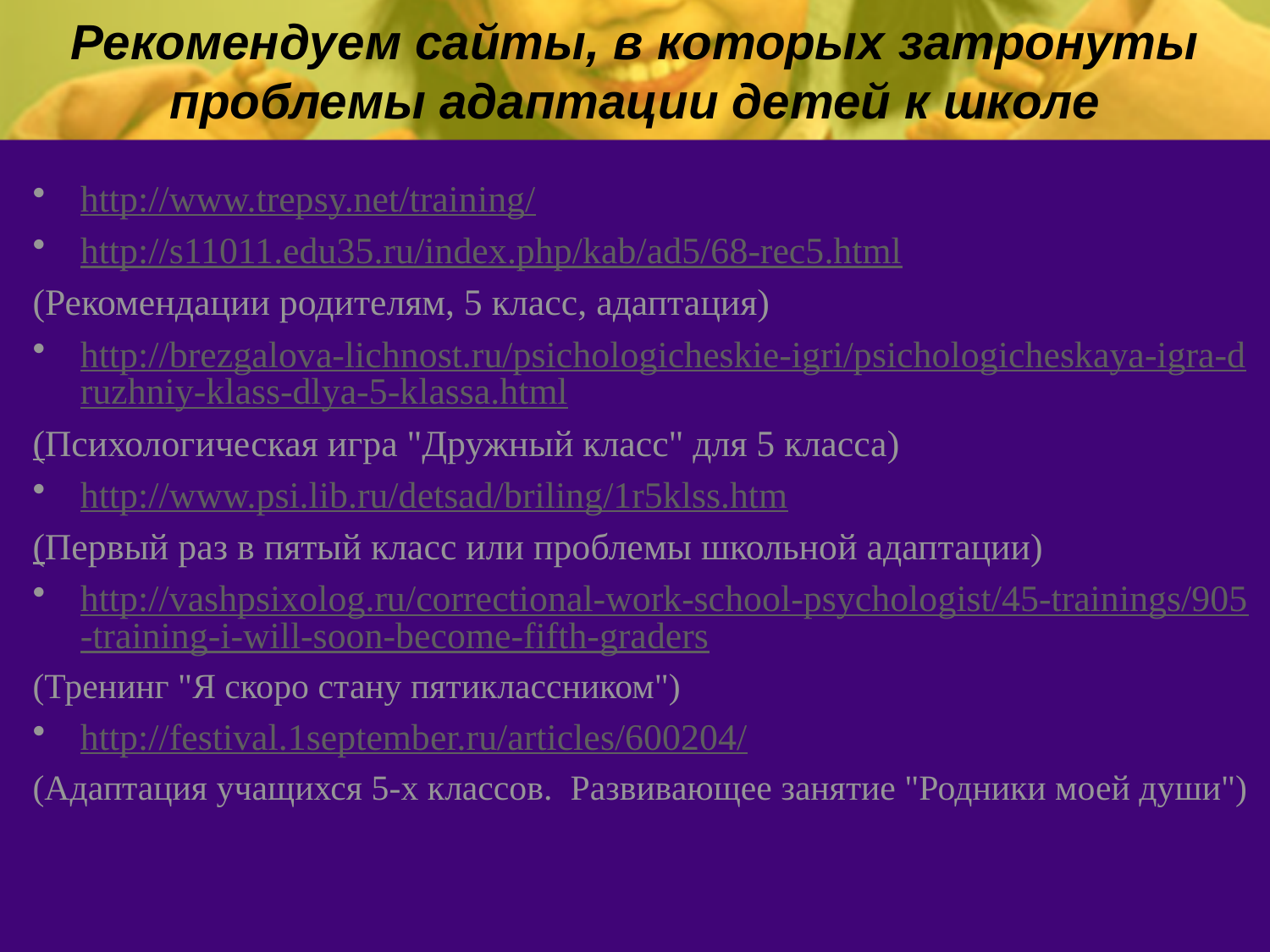

# Рекомендуем сайты, в которых затронуты проблемы адаптации детей к школе
http://www.trepsy.net/training/
http://s11011.edu35.ru/index.php/kab/ad5/68-rec5.html
(Рекомендации родителям, 5 класс, адаптация)
http://brezgalova-lichnost.ru/psichologicheskie-igri/psichologicheskaya-igra-druzhniy-klass-dlya-5-klassa.html
(Психологическая игра "Дружный класс" для 5 класса)
http://www.psi.lib.ru/detsad/briling/1r5klss.htm
(Первый раз в пятый класс или проблемы школьной адаптации)
http://vashpsixolog.ru/correctional-work-school-psychologist/45-trainings/905-training-i-will-soon-become-fifth-graders
(Тренинг "Я скоро стану пятиклассником")
http://festival.1september.ru/articles/600204/
(Адаптация учащихся 5-х классов.  Развивающее занятие "Родники моей души")